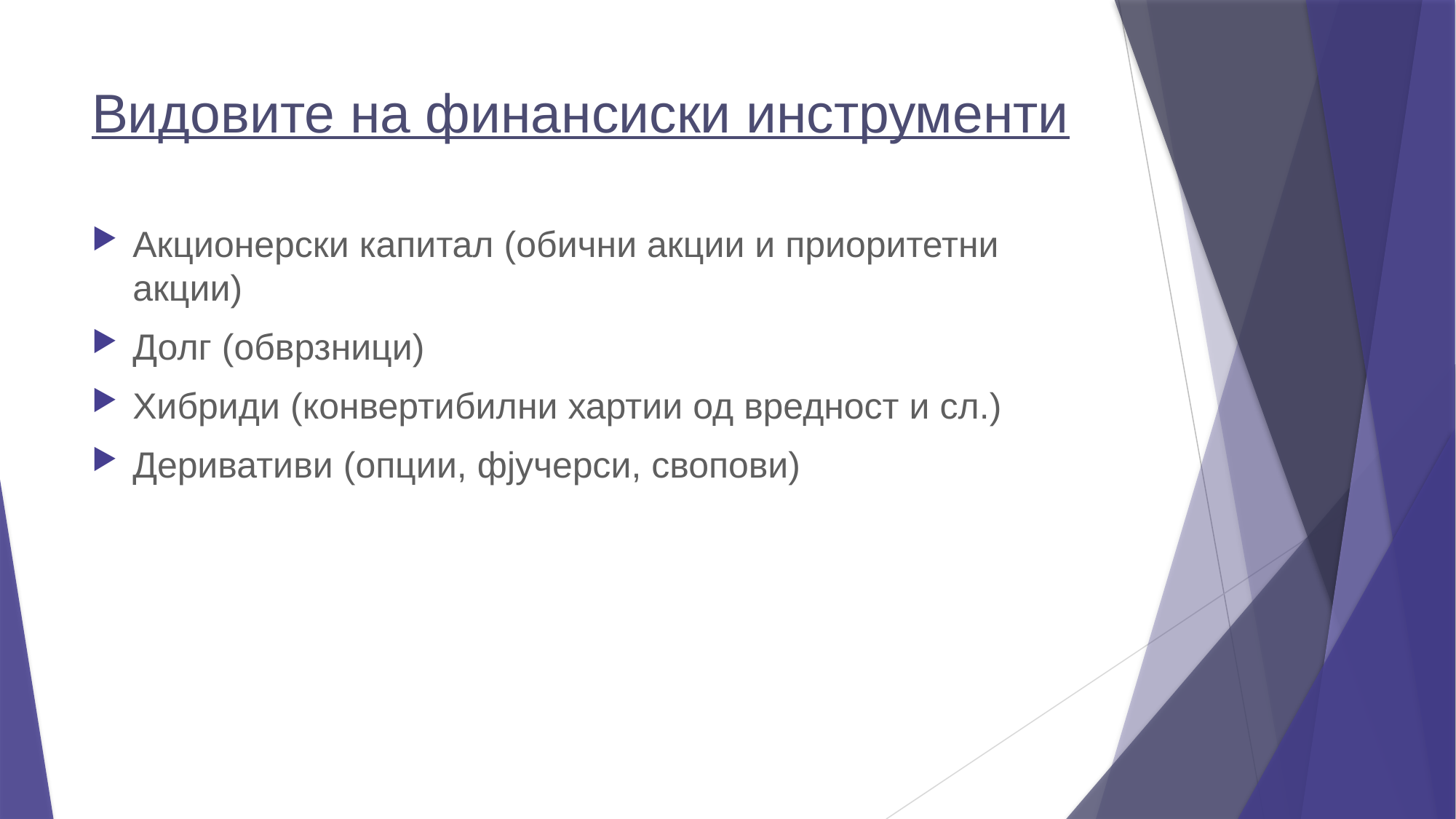

# Видовите на финансиски инструменти
Акционерски капитал (обични акции и приоритетни акции)
Долг (обврзници)
Хибриди (конвертибилни хартии од вредност и сл.)
Деривативи (опции, фјучерси, свопови)